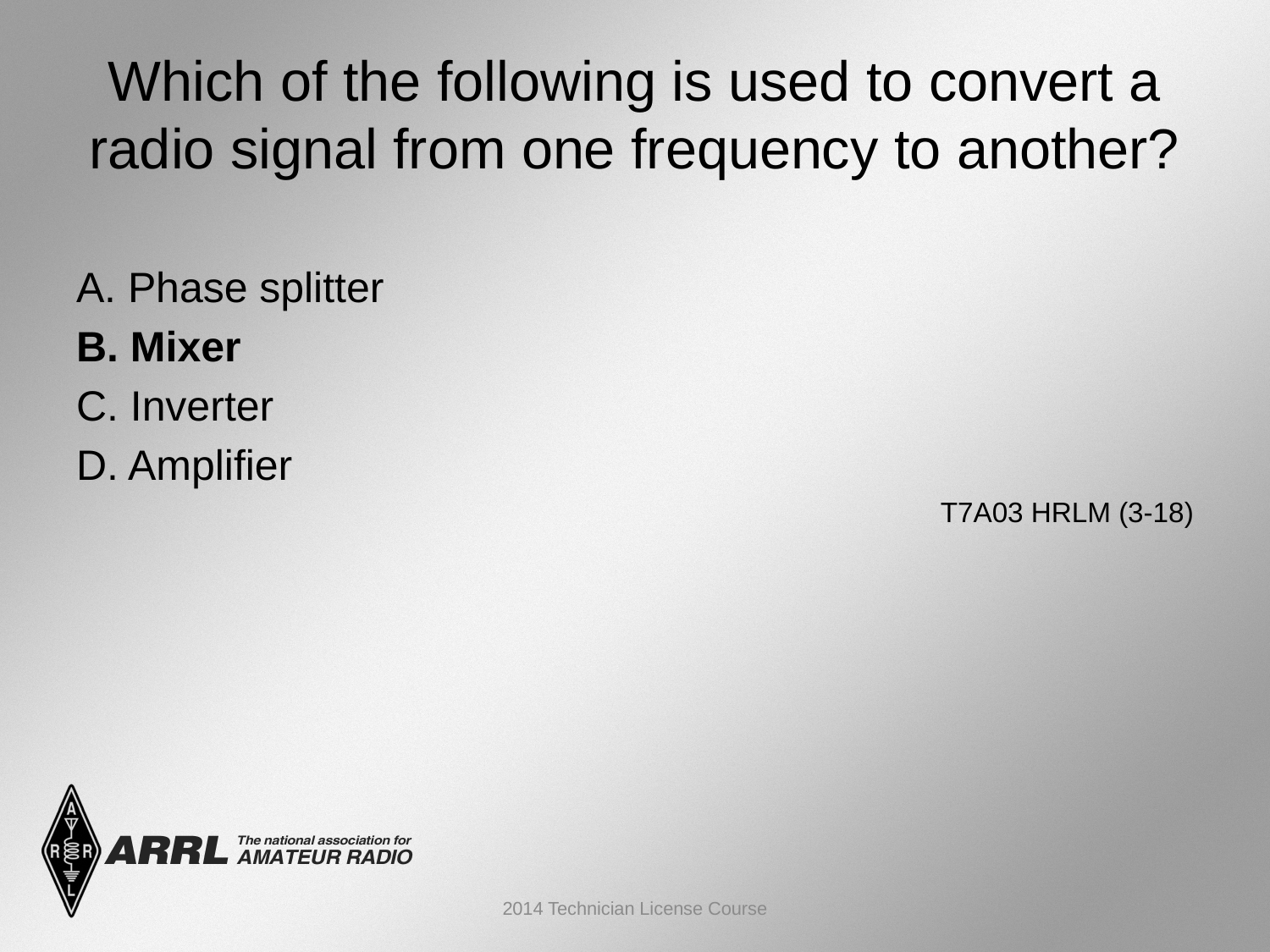

# Which of the following is used to convert a radio signal from one frequency to another?
A. Phase splitter
B. Mixer
C. Inverter
D. Amplifier
 T7A03 HRLM (3-18)
2014 Technician License Course